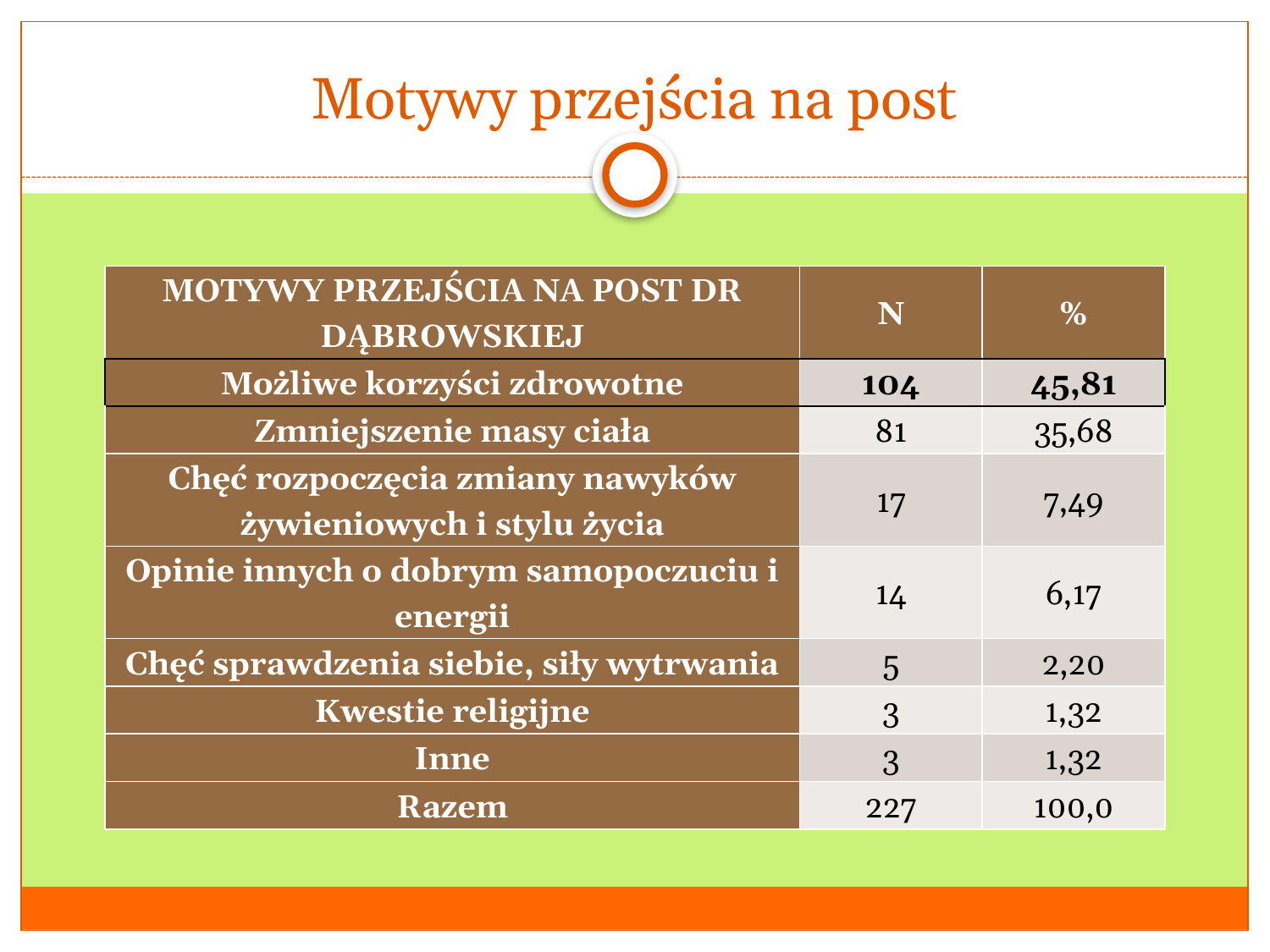

# Motywy przejścia na post
| Motywy przejścia na post dr Dąbrowskiej | N | % |
| --- | --- | --- |
| Możliwe korzyści zdrowotne | 104 | 45,81 |
| Zmniejszenie masy ciała | 81 | 35,68 |
| Chęć rozpoczęcia zmiany nawyków żywieniowych i stylu życia | 17 | 7,49 |
| Opinie innych o dobrym samopoczuciu i energii | 14 | 6,17 |
| Chęć sprawdzenia siebie, siły wytrwania | 5 | 2,20 |
| Kwestie religijne | 3 | 1,32 |
| Inne | 3 | 1,32 |
| Razem | 227 | 100,0 |